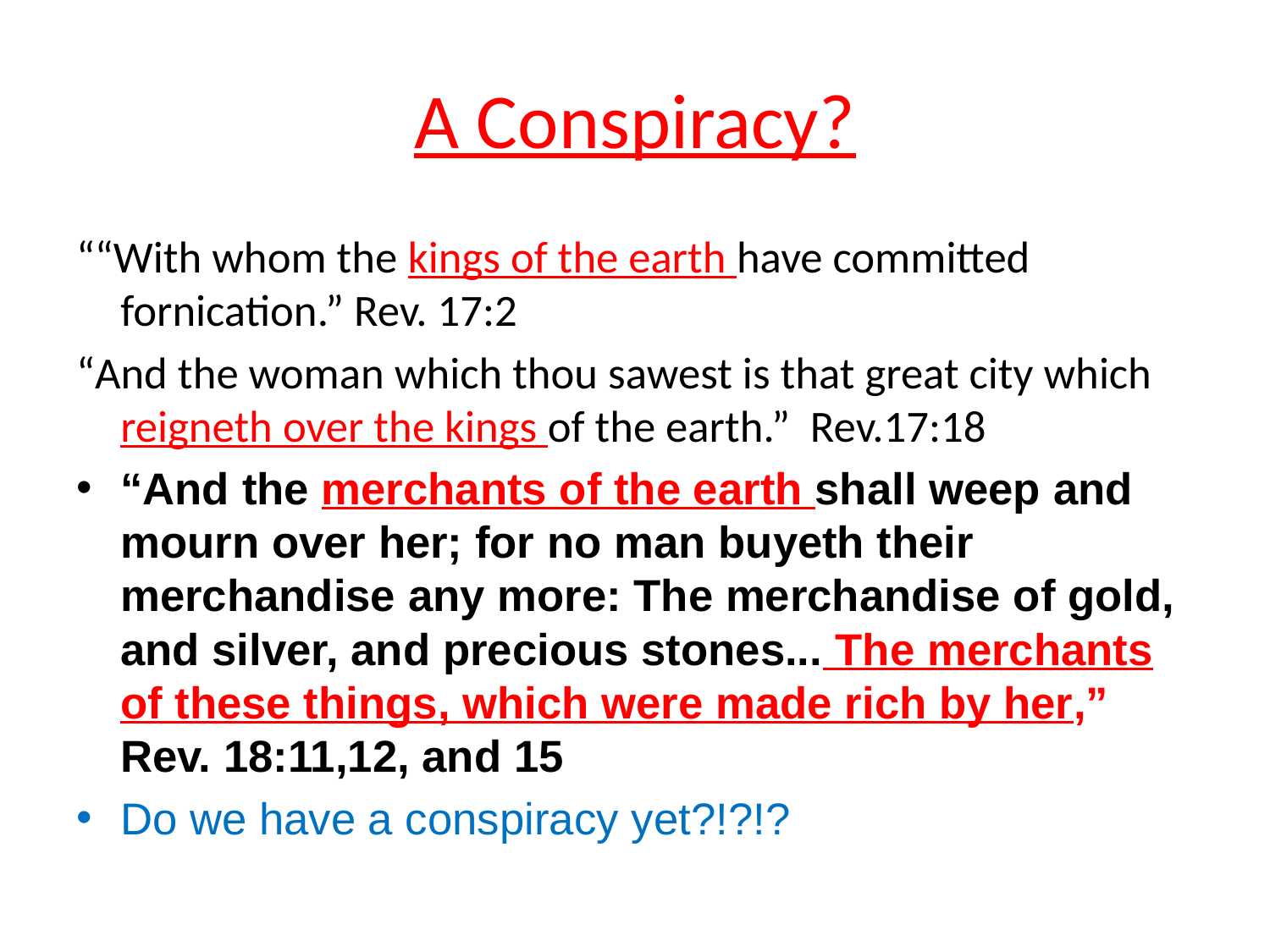

# A Conspiracy?
““With whom the kings of the earth have committed fornication.” Rev. 17:2
“And the woman which thou sawest is that great city which reigneth over the kings of the earth.”  Rev.17:18
“And the merchants of the earth shall weep and mourn over her; for no man buyeth their merchandise any more: The merchandise of gold, and silver, and precious stones... The merchants of these things, which were made rich by her,”  Rev. 18:11,12, and 15
Do we have a conspiracy yet?!?!?